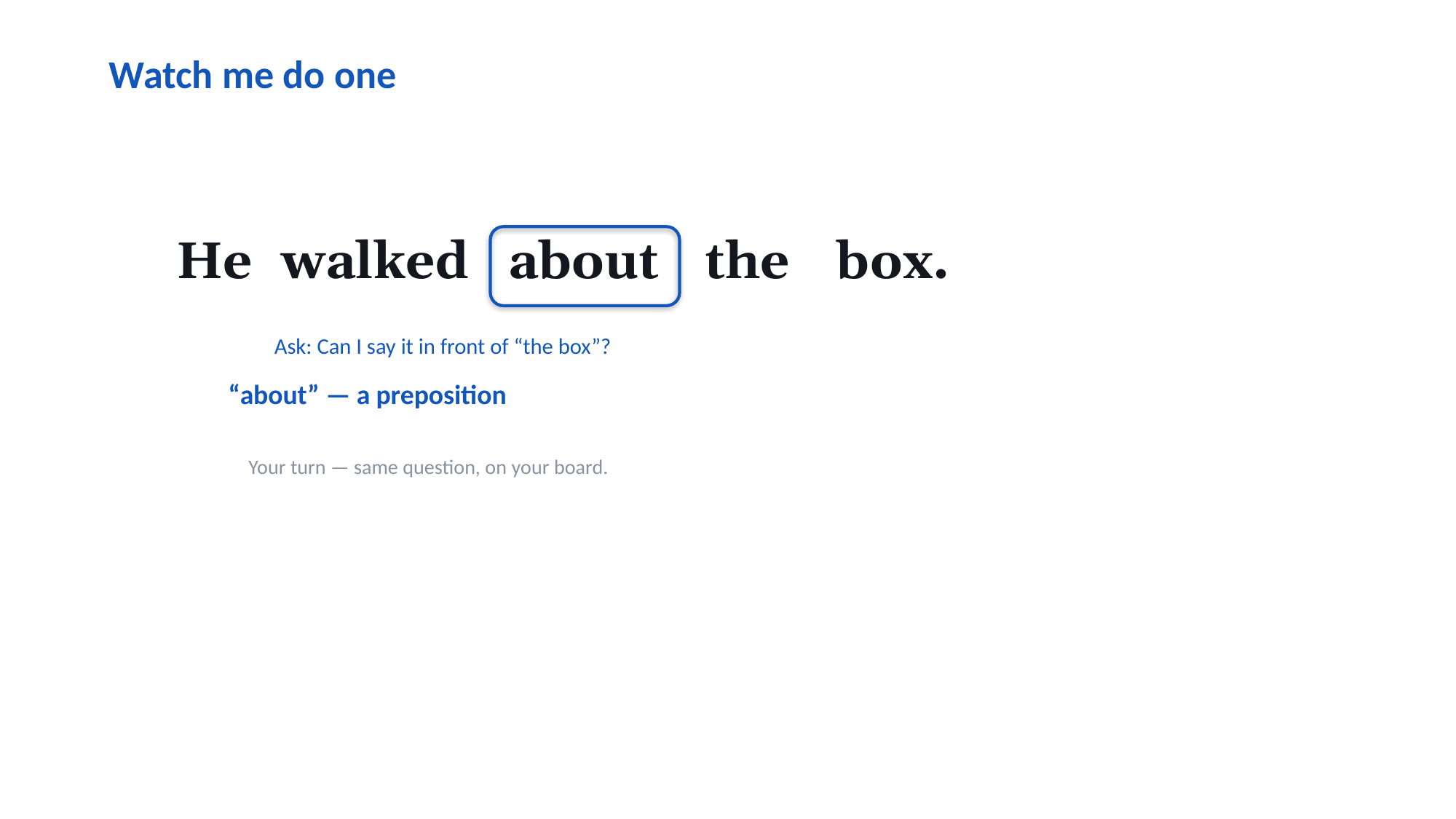

Watch me do one

He
walked
about
the
box.
Ask: Can I say it in front of “the box”?
“about” — a preposition
Your turn — same question, on your board.